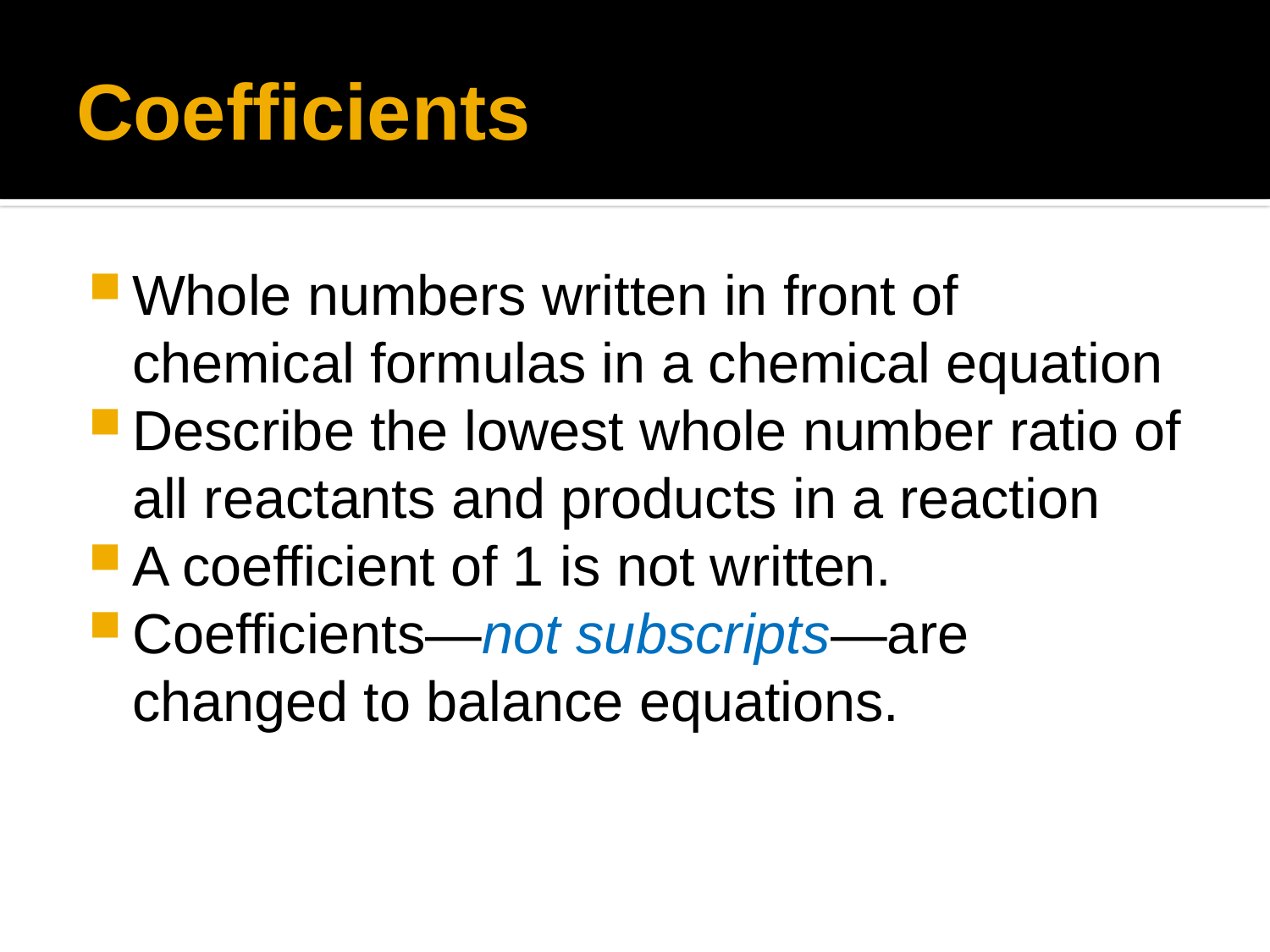

# Coefficients
Whole numbers written in front of chemical formulas in a chemical equation
Describe the lowest whole number ratio of all reactants and products in a reaction
A coefficient of 1 is not written.
Coefficients—not subscripts—are changed to balance equations.